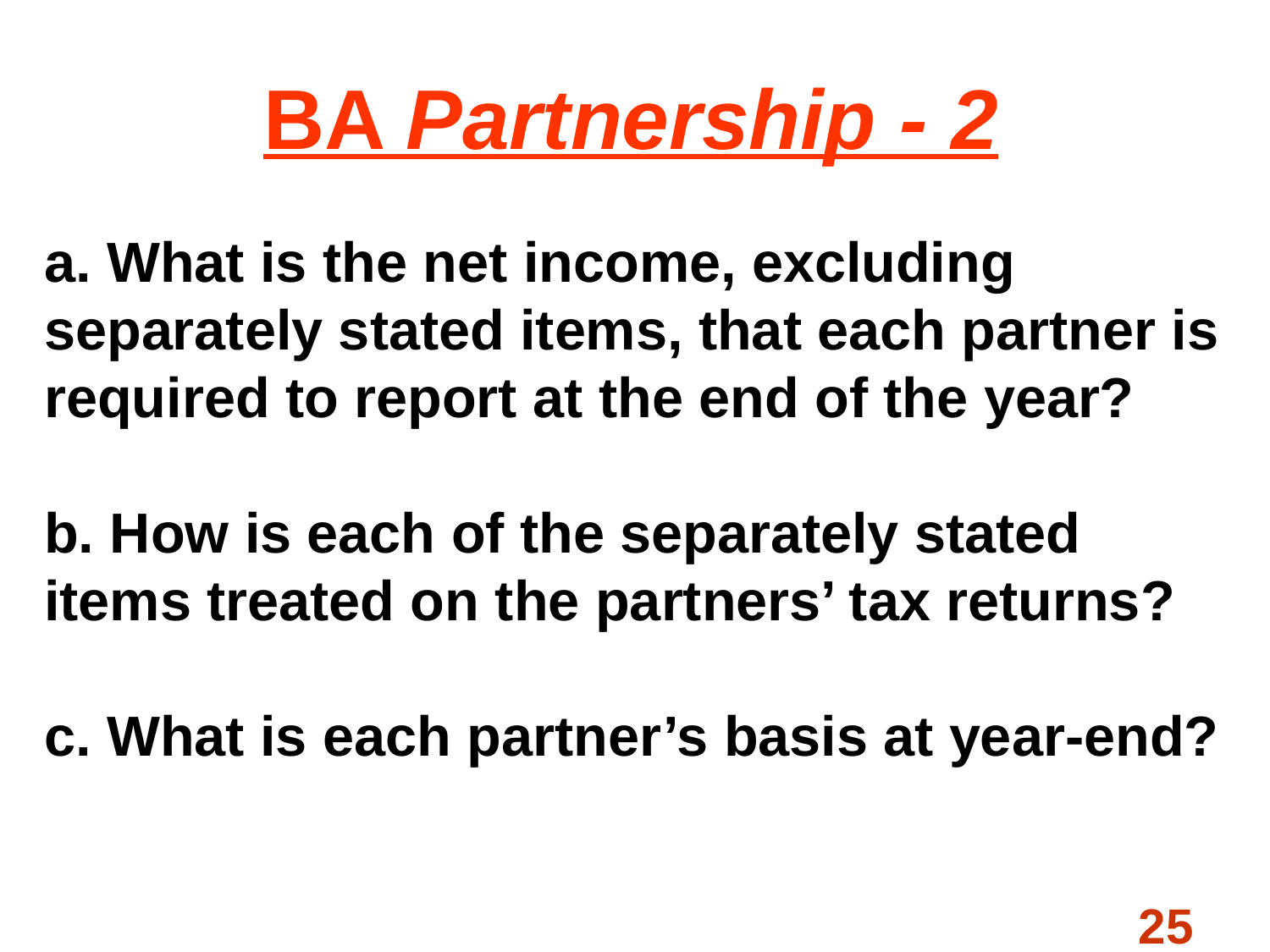

# BA Partnership - 2 a. What is the net income, excluding separately stated items, that each partner is required to report at the end of the year? b. How is each of the separately stated items treated on the partners’ tax returns? c. What is each partner’s basis at year-end?
25